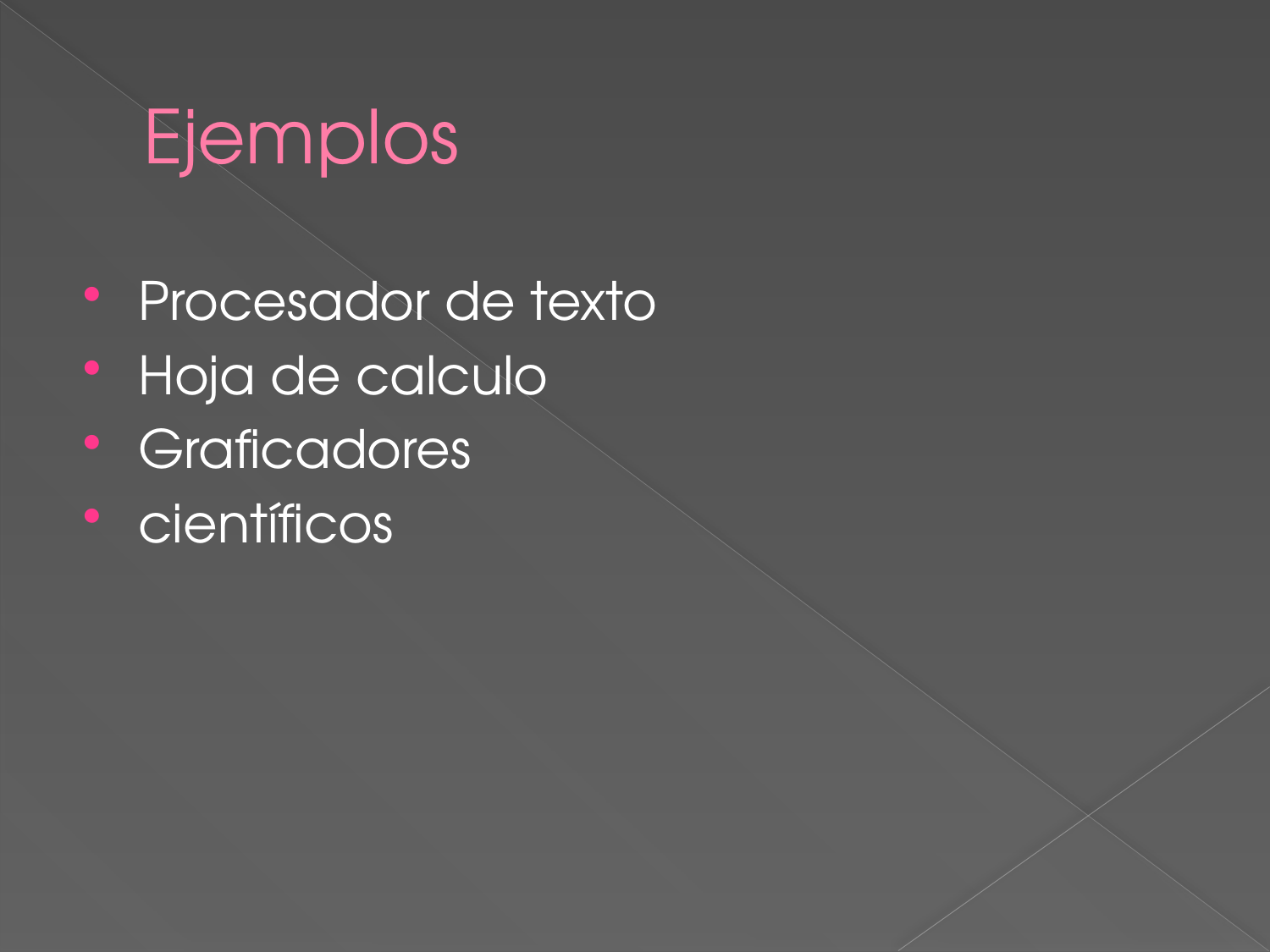

# Ejemplos
Procesador de texto
Hoja de calculo
Graficadores
científicos